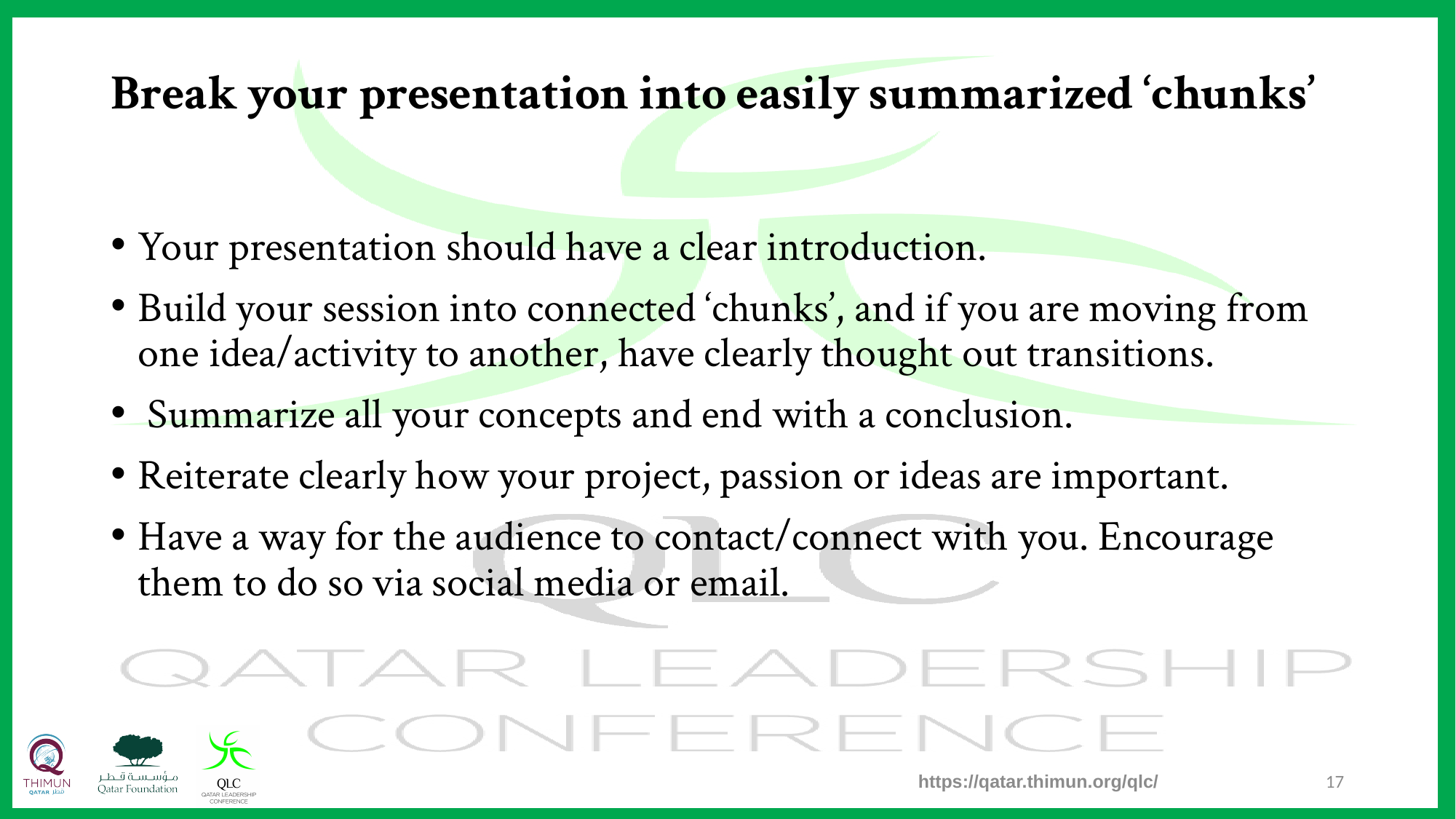

# Break your presentation into easily summarized ‘chunks’
Your presentation should have a clear introduction.
Build your session into connected ‘chunks’, and if you are moving from one idea/activity to another, have clearly thought out transitions.
 Summarize all your concepts and end with a conclusion.
Reiterate clearly how your project, passion or ideas are important.
Have a way for the audience to contact/connect with you. Encourage them to do so via social media or email.

https://qatar.thimun.org/qlc/
17